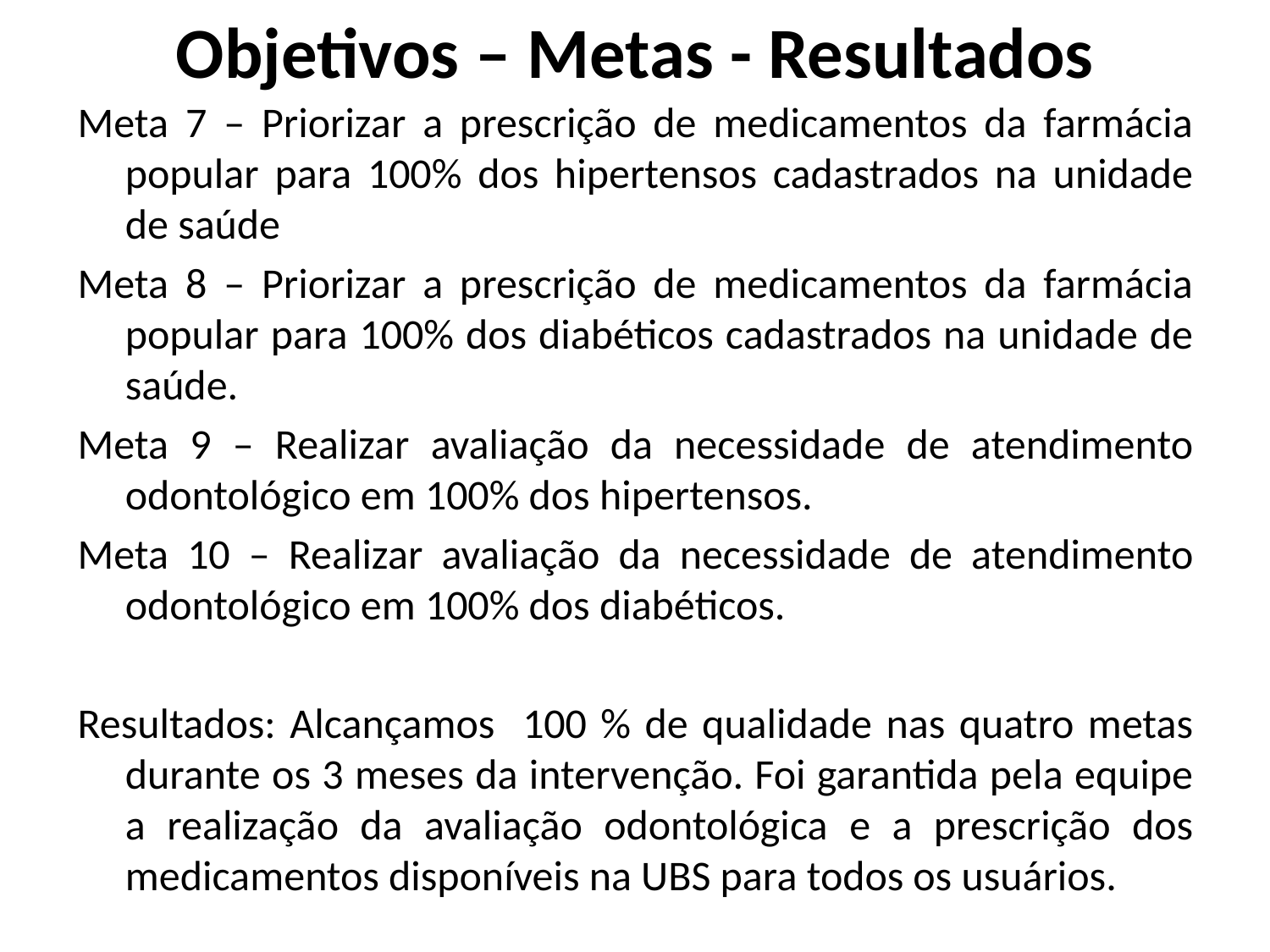

# Objetivos – Metas - Resultados
Meta 7 – Priorizar a prescrição de medicamentos da farmácia popular para 100% dos hipertensos cadastrados na unidade de saúde
Meta 8 – Priorizar a prescrição de medicamentos da farmácia popular para 100% dos diabéticos cadastrados na unidade de saúde.
Meta 9 – Realizar avaliação da necessidade de atendimento odontológico em 100% dos hipertensos.
Meta 10 – Realizar avaliação da necessidade de atendimento odontológico em 100% dos diabéticos.

Resultados: Alcançamos  100 % de qualidade nas quatro metas durante os 3 meses da intervenção. Foi garantida pela equipe a realização da avaliação odontológica e a prescrição dos medicamentos disponíveis na UBS para todos os usuários.